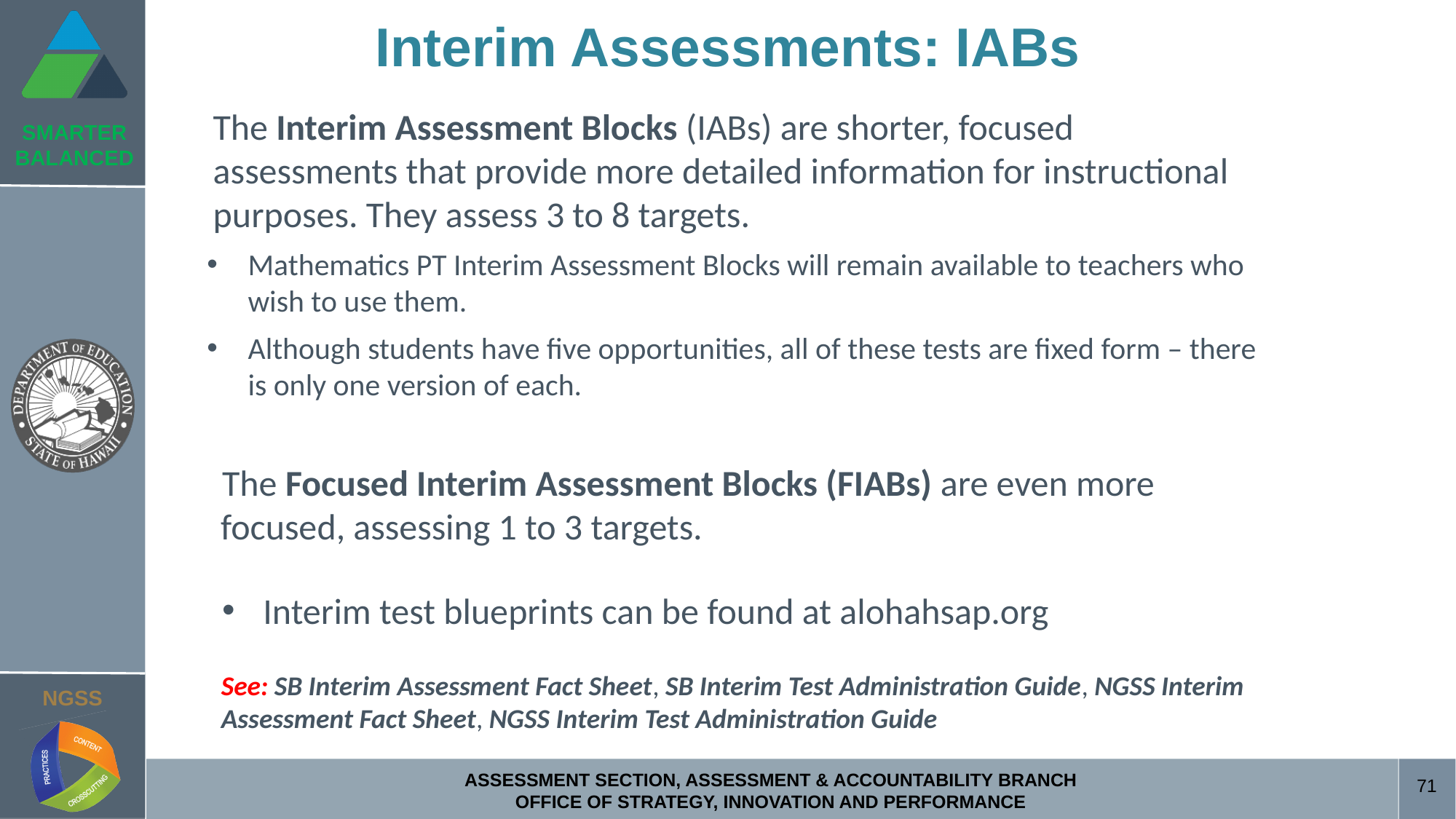

# Interim Assessments: IABs
The Interim Assessment Blocks (IABs) are shorter, focused assessments that provide more detailed information for instructional purposes. They assess 3 to 8 targets.
Mathematics PT Interim Assessment Blocks will remain available to teachers who wish to use them.
Although students have five opportunities, all of these tests are fixed form – there is only one version of each.

The Focused Interim Assessment Blocks (FIABs) are even more focused, assessing 1 to 3 targets.

Interim test blueprints can be found at alohahsap.org

See: SB Interim Assessment Fact Sheet, SB Interim Test Administration Guide, NGSS Interim Assessment Fact Sheet, NGSS Interim Test Administration Guide